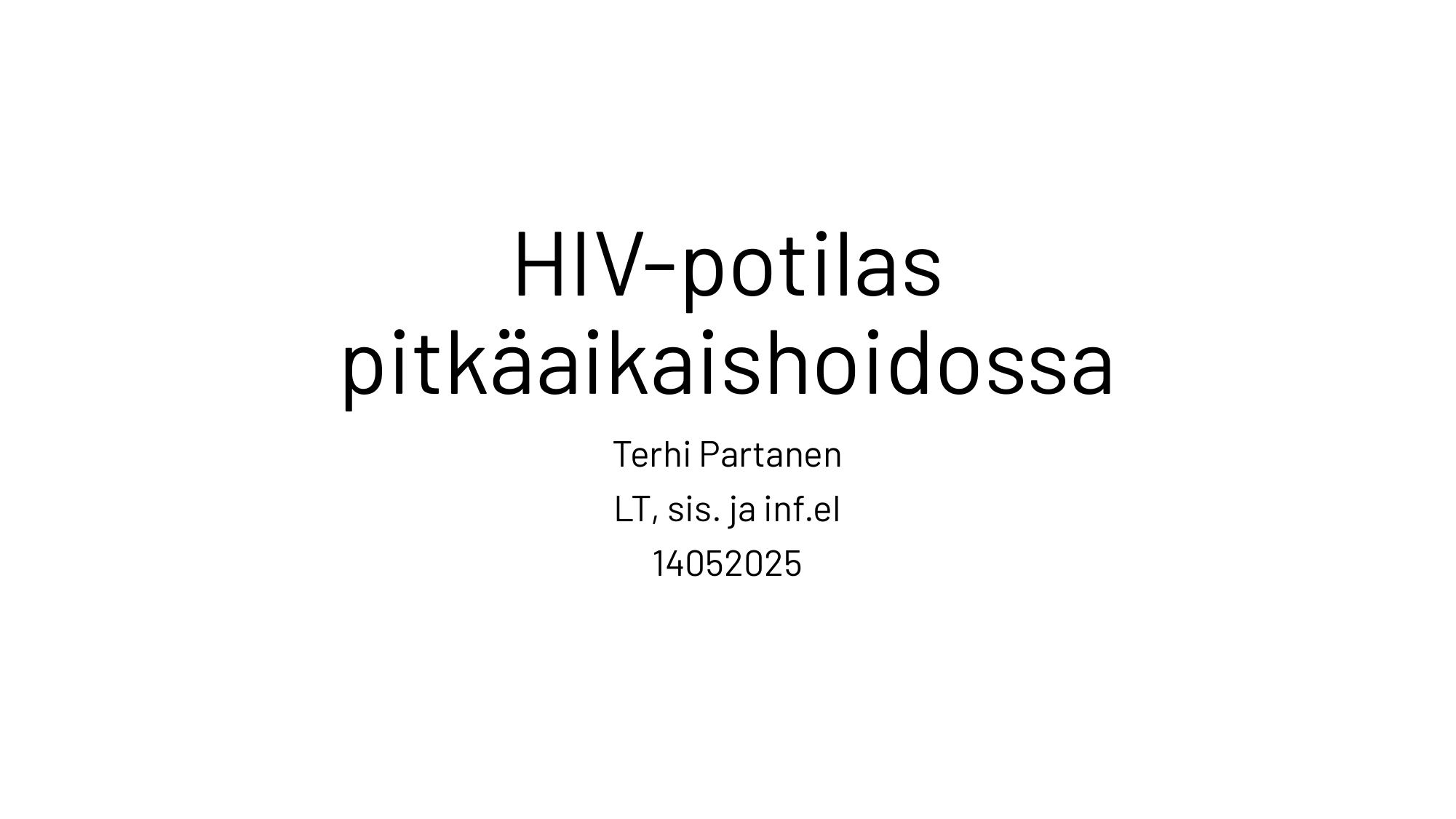

# HIV-potilas pitkäaikaishoidossa
Terhi Partanen
LT, sis. ja inf.el
14052025